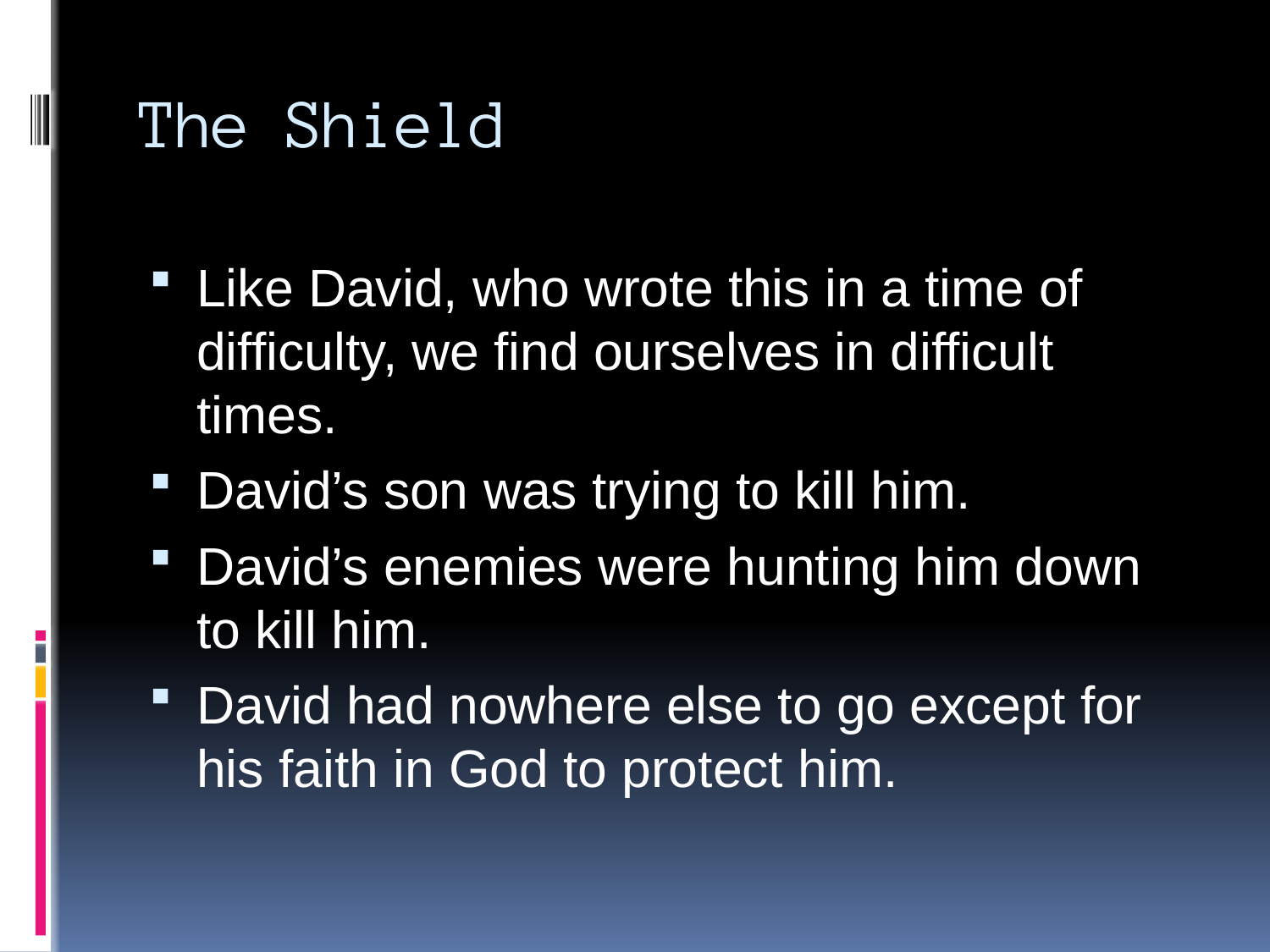

# The Shield
Like David, who wrote this in a time of difficulty, we find ourselves in difficult times.
David’s son was trying to kill him.
David’s enemies were hunting him down to kill him.
David had nowhere else to go except for his faith in God to protect him.